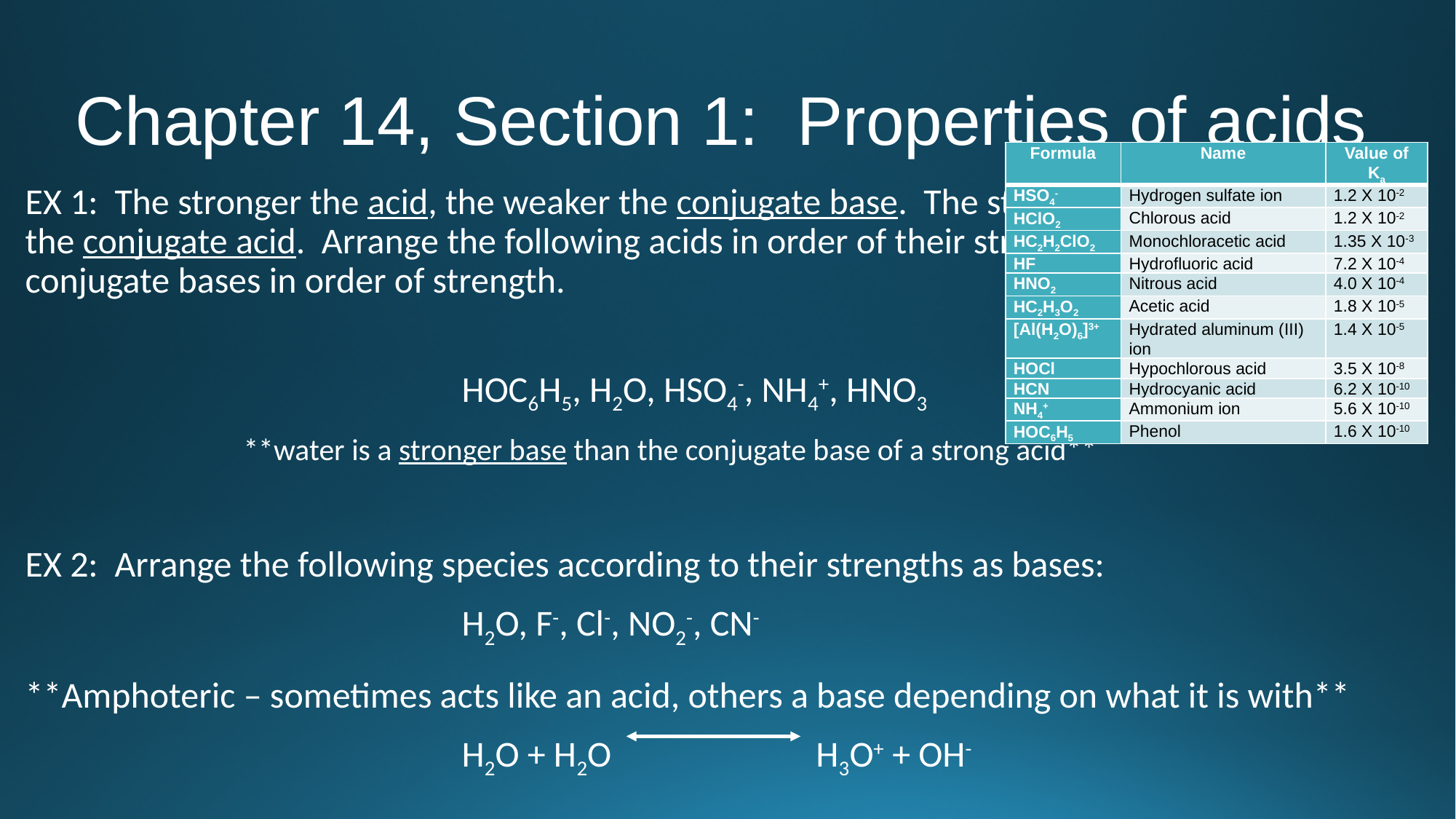

# Chapter 14, Section 1:  Properties of acids
| Formula | Name | Value of Ka |
| --- | --- | --- |
| HSO4- | Hydrogen sulfate ion | 1.2 X 10-2 |
| HClO2 | Chlorous acid | 1.2 X 10-2 |
| HC2H2ClO2 | Monochloracetic acid | 1.35 X 10-3 |
| HF | Hydrofluoric acid | 7.2 X 10-4 |
| HNO2 | Nitrous acid | 4.0 X 10-4 |
| HC2H3O2 | Acetic acid | 1.8 X 10-5 |
| [Al(H2O)6]3+ | Hydrated aluminum (III) ion | 1.4 X 10-5 |
| HOCl | Hypochlorous acid | 3.5 X 10-8 |
| HCN | Hydrocyanic acid | 6.2 X 10-10 |
| NH4+ | Ammonium ion | 5.6 X 10-10 |
| HOC6H5 | Phenol | 1.6 X 10-10 |
EX 1:  The stronger the acid, the weaker the conjugate base.  The stronger the base, the weaker the conjugate acid.  Arrange the following acids in order of their strength, then arrange the conjugate bases in order of strength.

				HOC6H5, H2O, HSO4-, NH4+, HNO3
		**water is a stronger base than the conjugate base of a strong acid**

EX 2:  Arrange the following species according to their strengths as bases:
				H2O, F-, Cl-, NO2-, CN-
**Amphoteric – sometimes acts like an acid, others a base depending on what it is with**
				H2O + H2O                         H3O+ + OH-